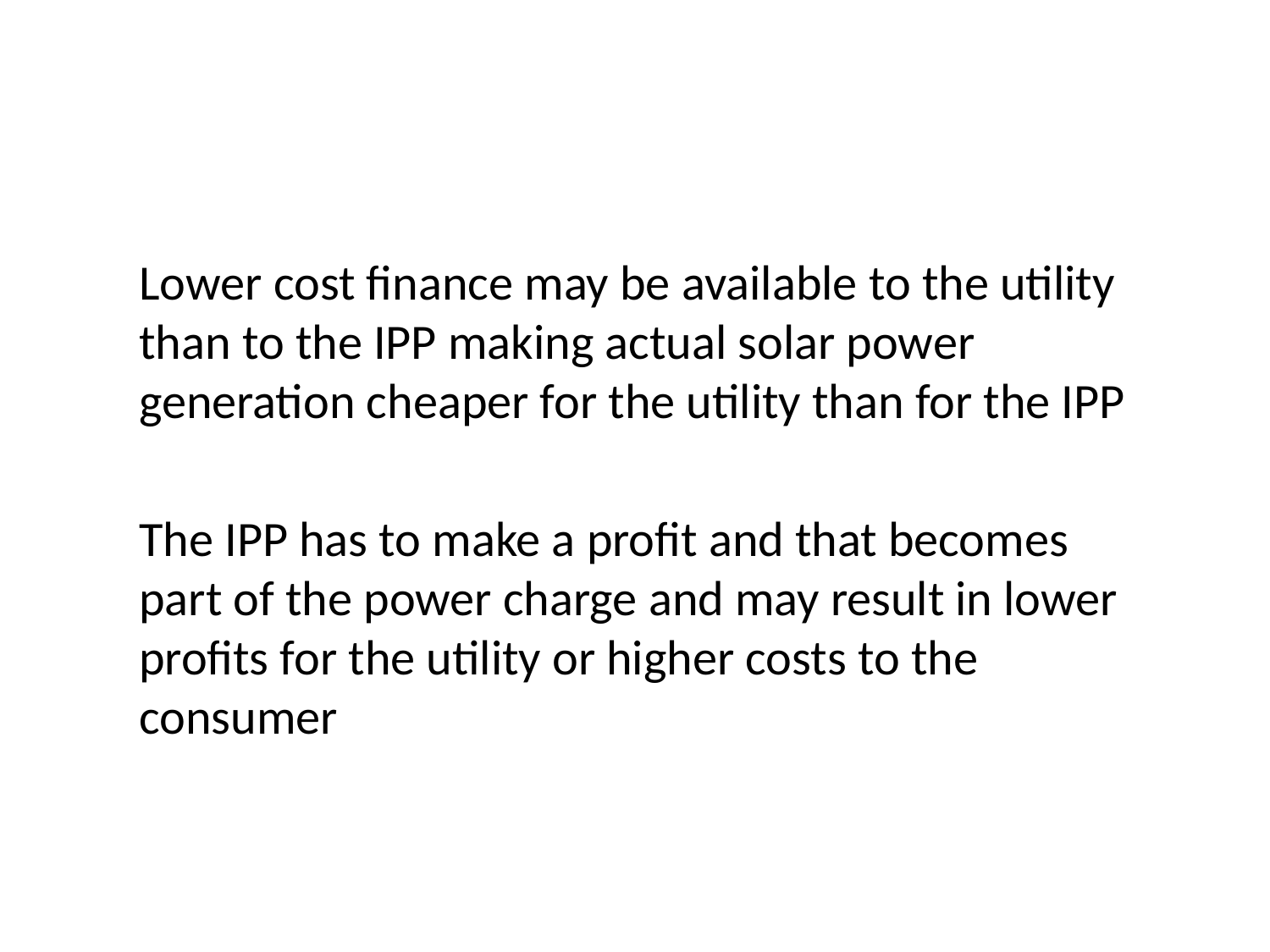

Lower cost finance may be available to the utility than to the IPP making actual solar power generation cheaper for the utility than for the IPP

The IPP has to make a profit and that becomes part of the power charge and may result in lower profits for the utility or higher costs to the consumer